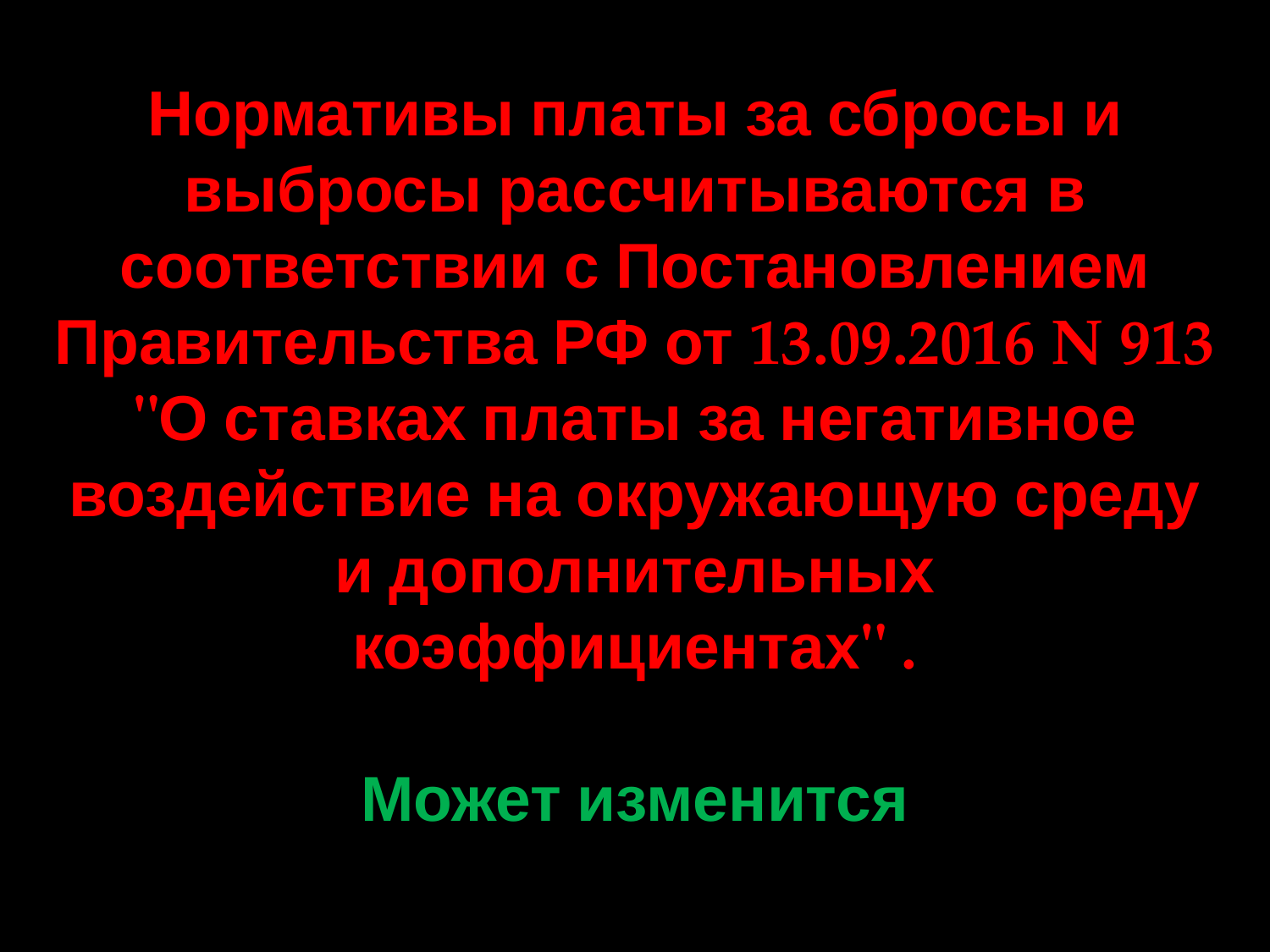

Нормативы платы за сбросы и выбросы рассчитываются в соответствии с Постановлением Правительства РФ от 13.09.2016 N 913 "О ставках платы за негативное воздействие на окружающую среду и дополнительных коэффициентах" .

Может изменится